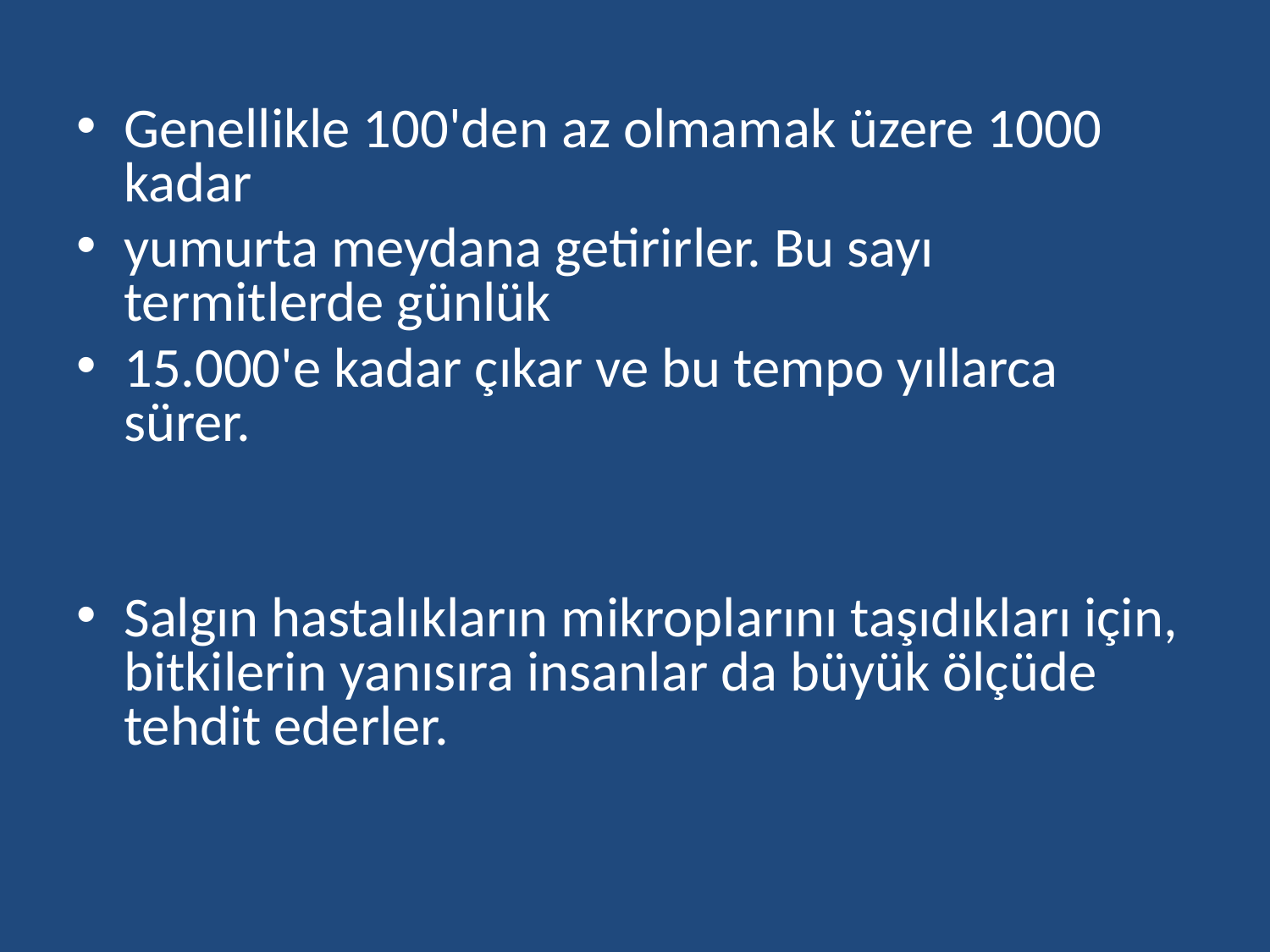

Genellikle 100'den az olmamak üzere 1000 kadar
yumurta meydana getirirler. Bu sayı termitlerde günlük
15.000'e kadar çıkar ve bu tempo yıllarca sürer.

Salgın hastalıkların mikroplarını taşıdıkları için, bitkilerin yanısıra insanlar da büyük ölçüde tehdit ederler.